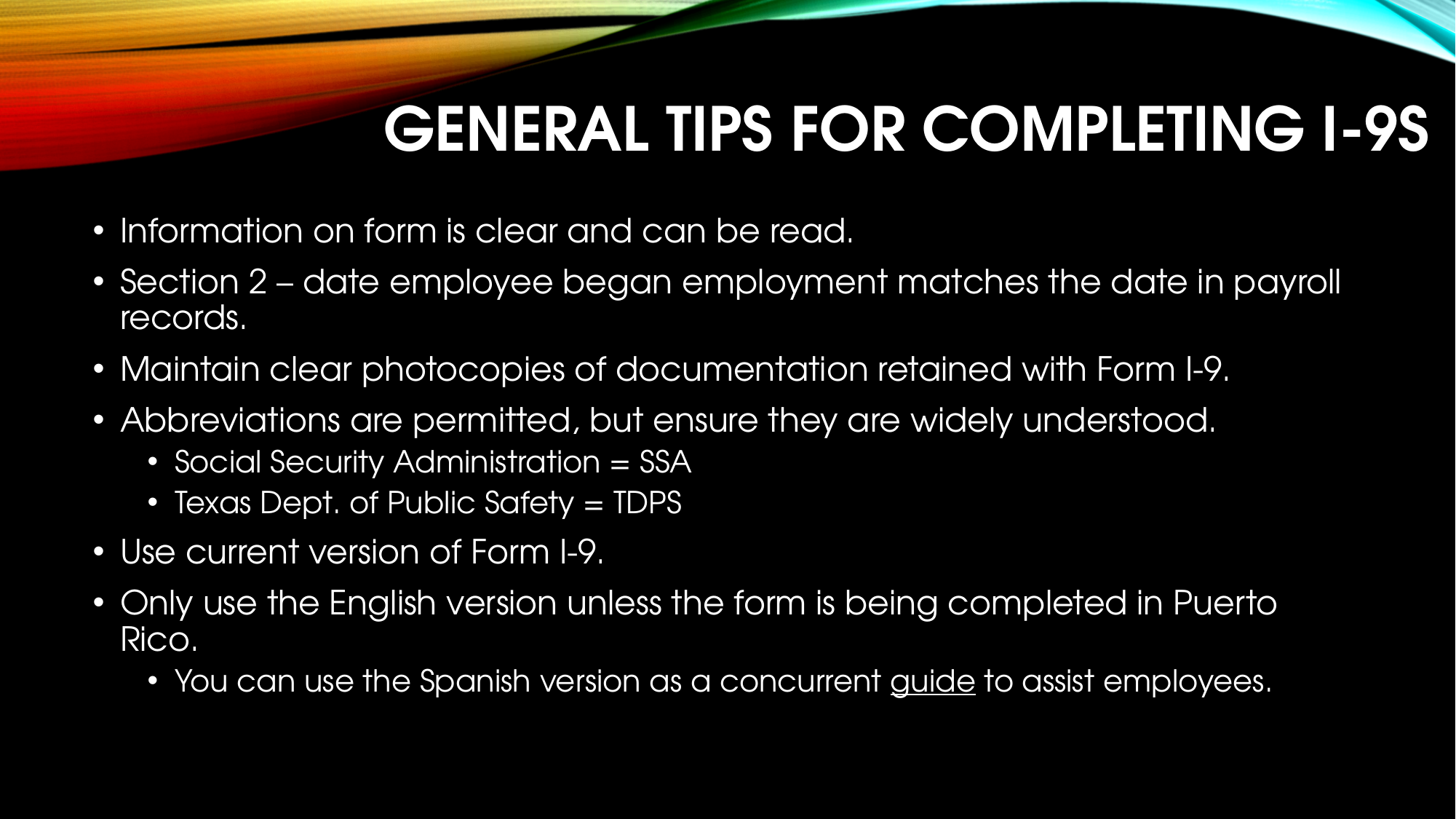

# General tips for completing i-9s
Information on form is clear and can be read.
Section 2 – date employee began employment matches the date in payroll records.
Maintain clear photocopies of documentation retained with Form I-9.
Abbreviations are permitted, but ensure they are widely understood.
Social Security Administration = SSA
Texas Dept. of Public Safety = TDPS
Use current version of Form I-9.
Only use the English version unless the form is being completed in Puerto Rico.
You can use the Spanish version as a concurrent guide to assist employees.